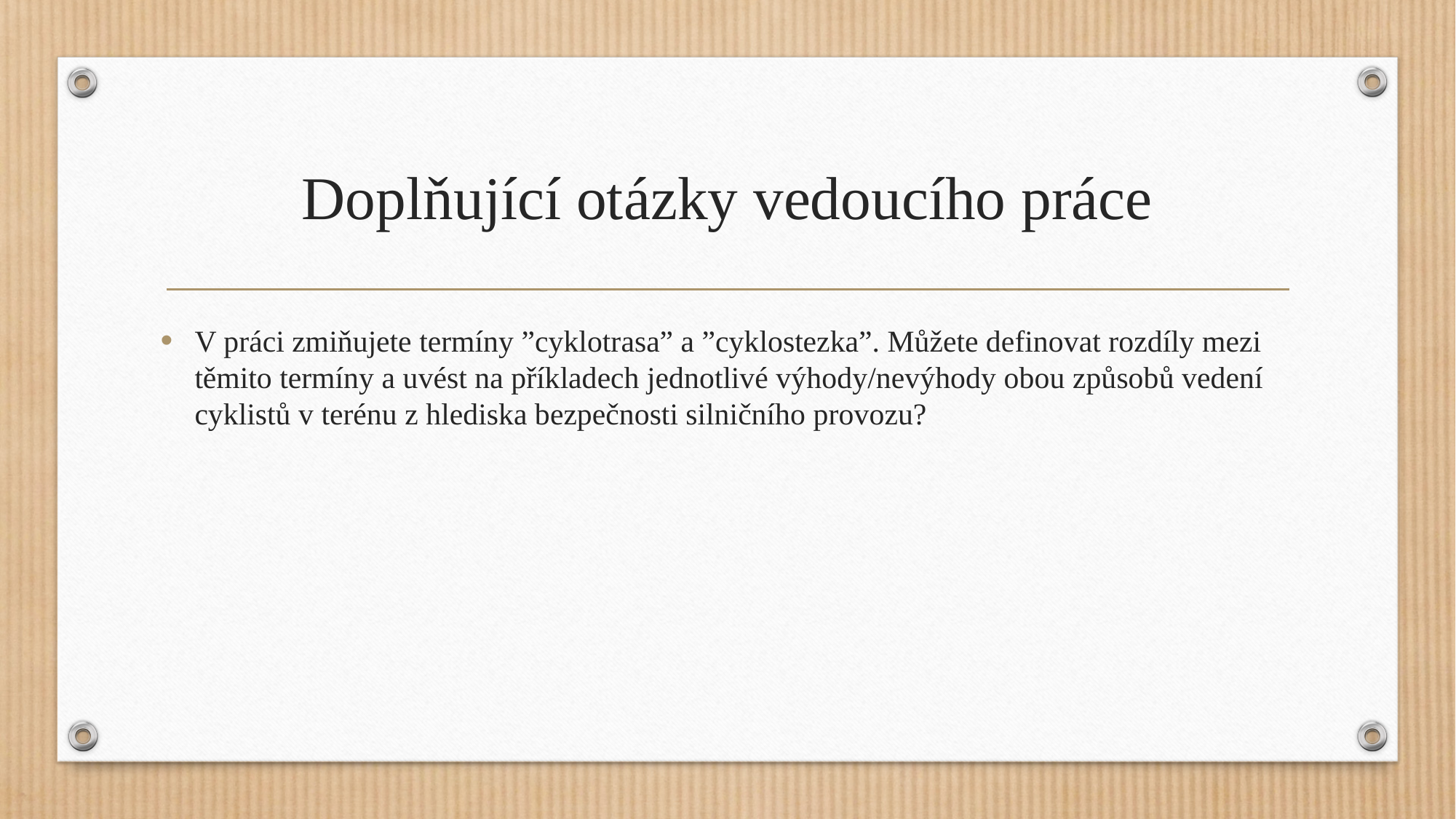

# Doplňující otázky vedoucího práce
V práci zmiňujete termíny ”cyklotrasa” a ”cyklostezka”. Můžete definovat rozdíly mezi těmito termíny a uvést na příkladech jednotlivé výhody/nevýhody obou způsobů vedení cyklistů v terénu z hlediska bezpečnosti silničního provozu?